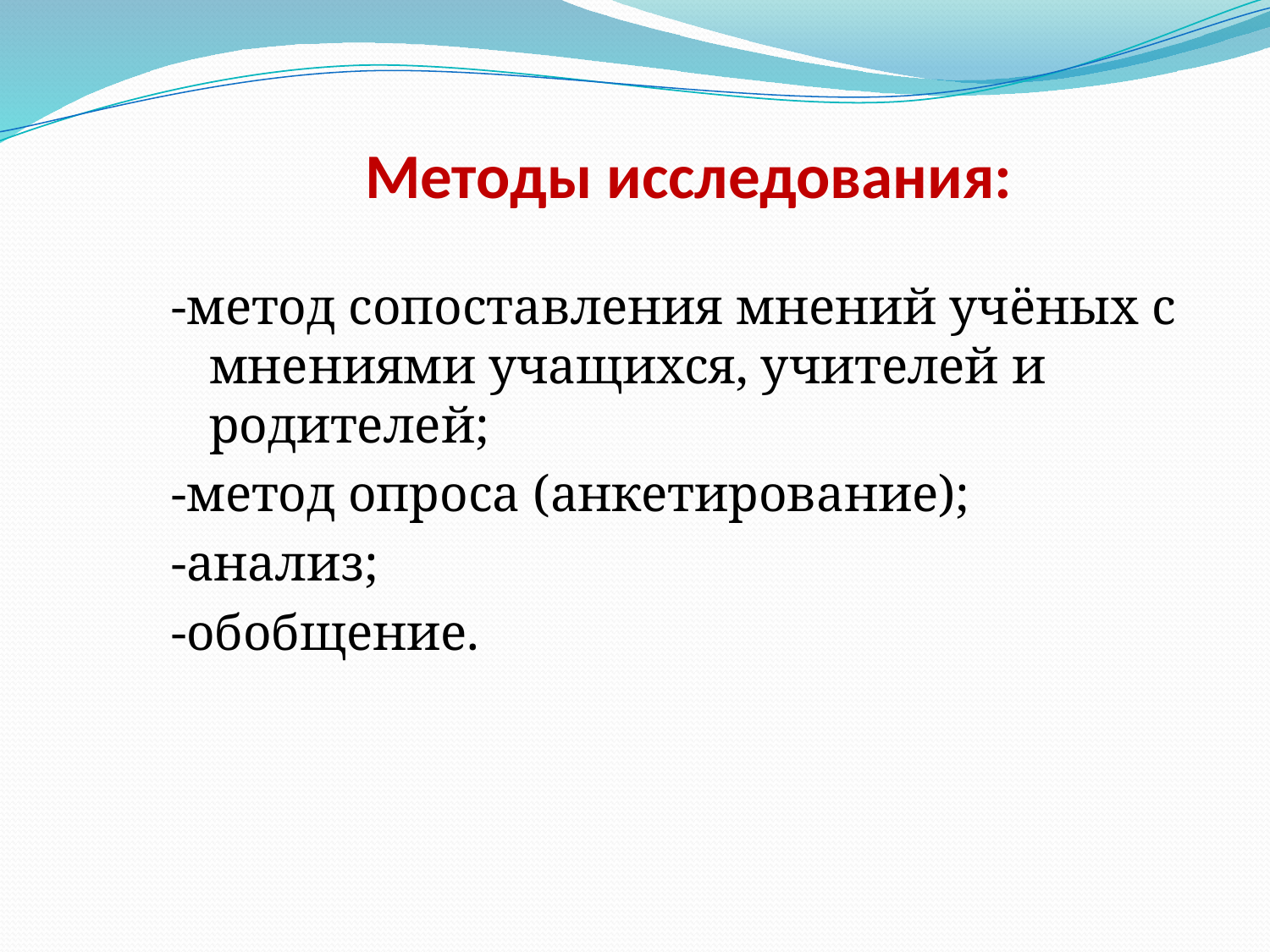

# Методы исследования:
-метод сопоставления мнений учёных с мнениями учащихся, учителей и родителей;
-метод опроса (анкетирование);
-анализ;
-обобщение.